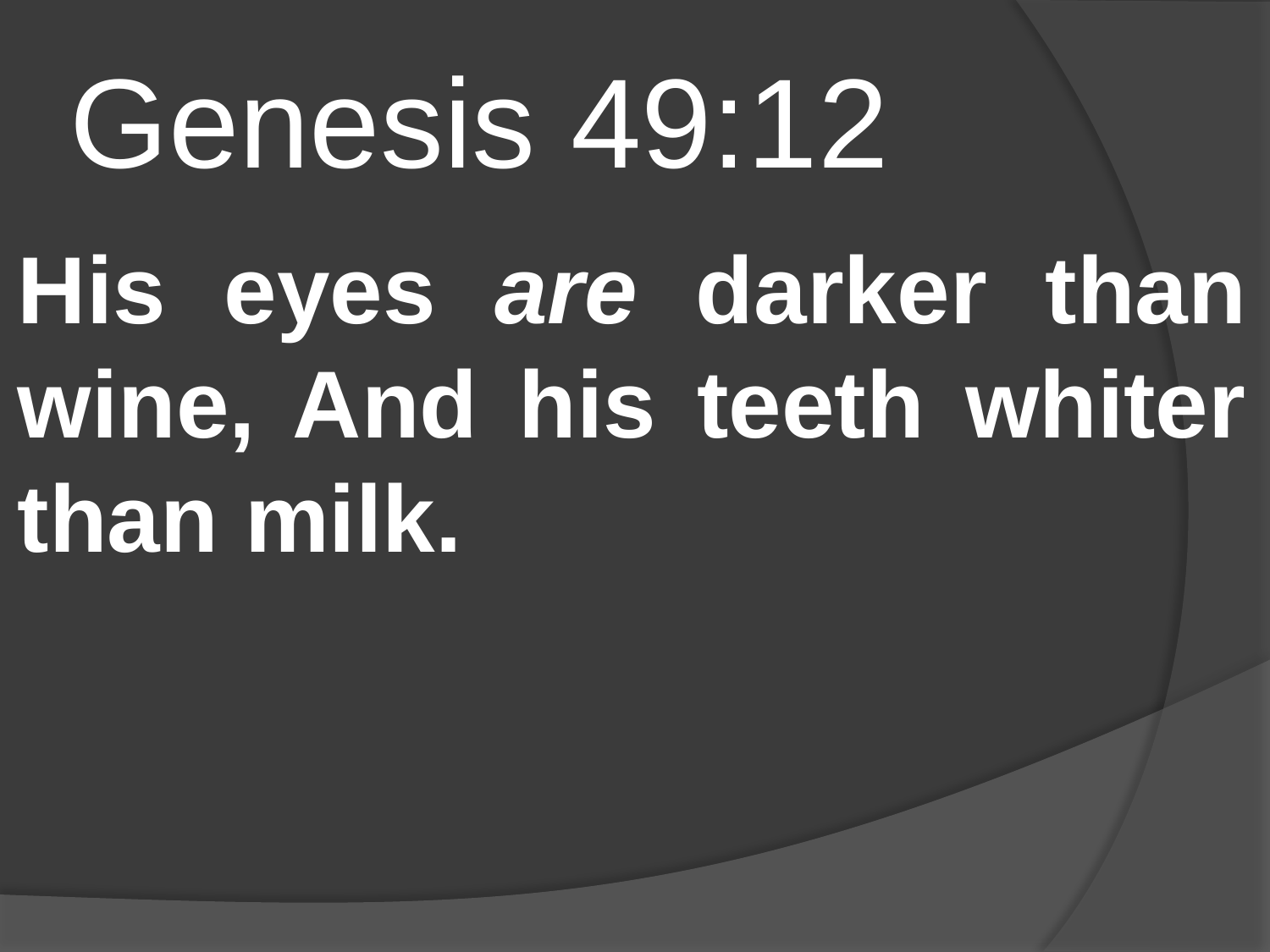

# Genesis 49:12
His eyes are darker than wine, And his teeth whiter than milk.